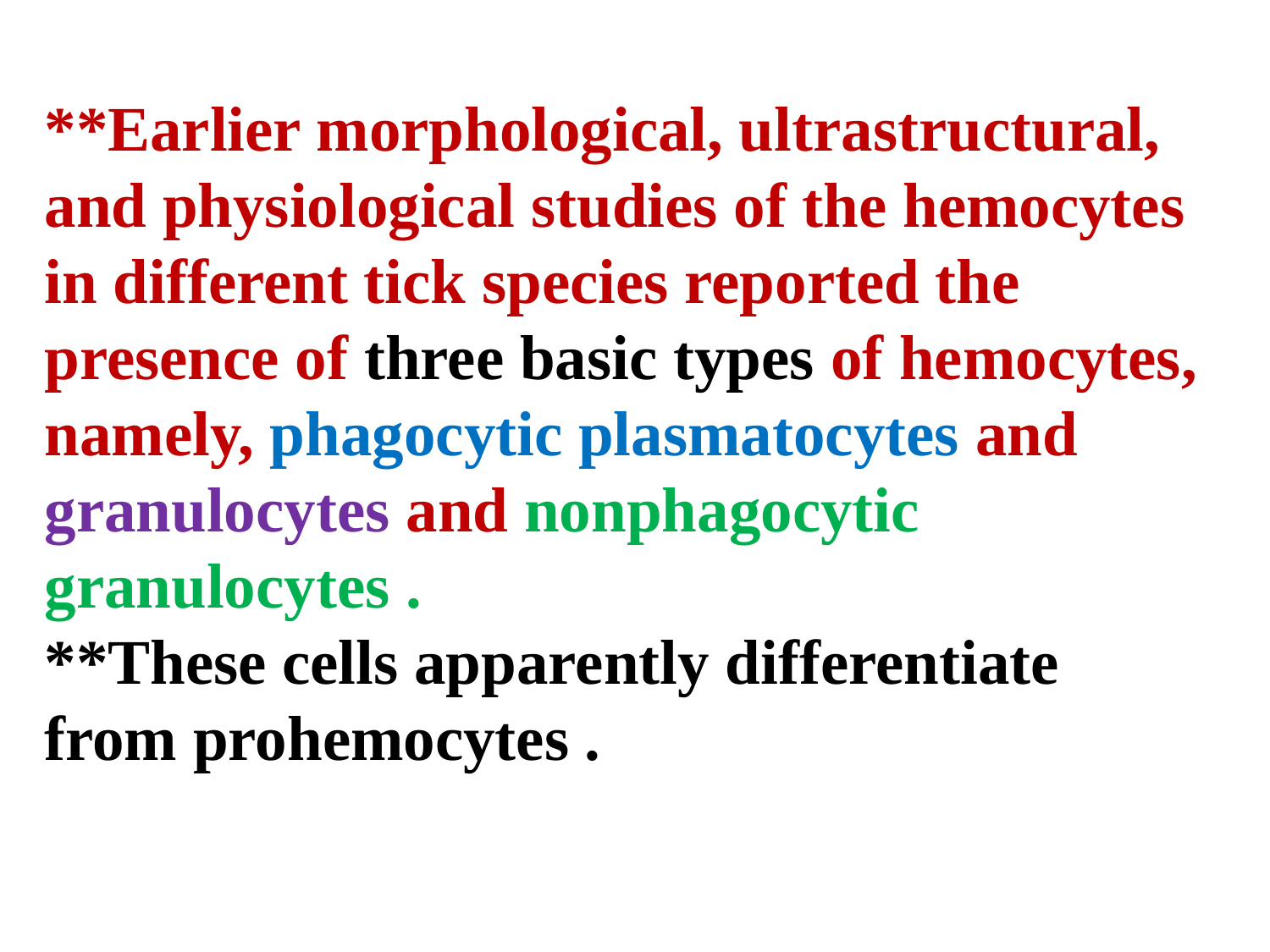

**Earlier morphological, ultrastructural, and physiological studies of the hemocytes in different tick species reported the presence of three basic types of hemocytes, namely, phagocytic plasmatocytes and granulocytes and nonphagocytic granulocytes .
**These cells apparently differentiate from prohemocytes .